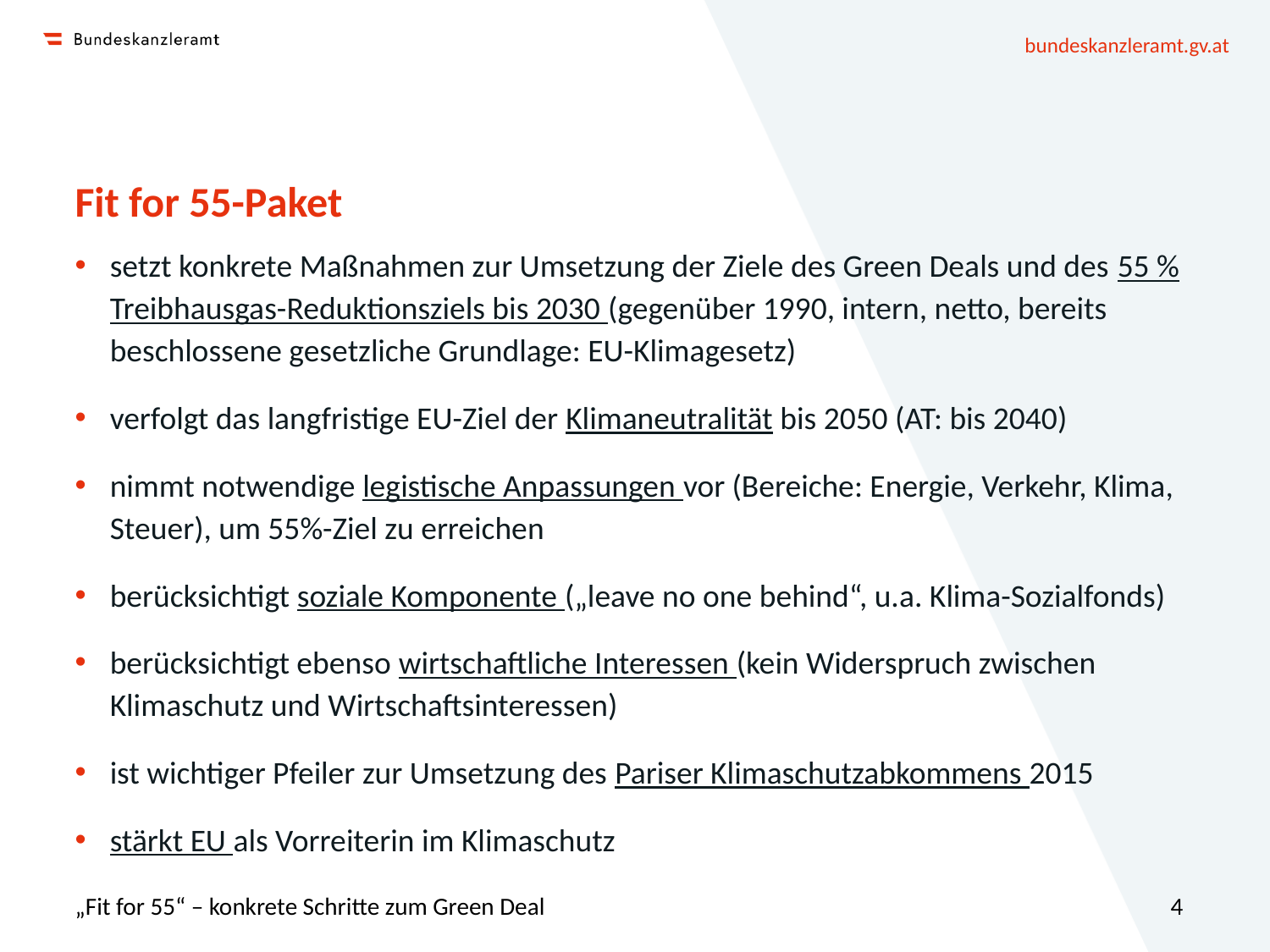

# Fit for 55-Paket
setzt konkrete Maßnahmen zur Umsetzung der Ziele des Green Deals und des 55 % Treibhausgas-Reduktionsziels bis 2030 (gegenüber 1990, intern, netto, bereits beschlossene gesetzliche Grundlage: EU-Klimagesetz)
verfolgt das langfristige EU-Ziel der Klimaneutralität bis 2050 (AT: bis 2040)
nimmt notwendige legistische Anpassungen vor (Bereiche: Energie, Verkehr, Klima, Steuer), um 55%-Ziel zu erreichen
berücksichtigt soziale Komponente („leave no one behind“, u.a. Klima-Sozialfonds)
berücksichtigt ebenso wirtschaftliche Interessen (kein Widerspruch zwischen Klimaschutz und Wirtschaftsinteressen)
ist wichtiger Pfeiler zur Umsetzung des Pariser Klimaschutzabkommens 2015
stärkt EU als Vorreiterin im Klimaschutz
„Fit for 55“ – konkrete Schritte zum Green Deal
4